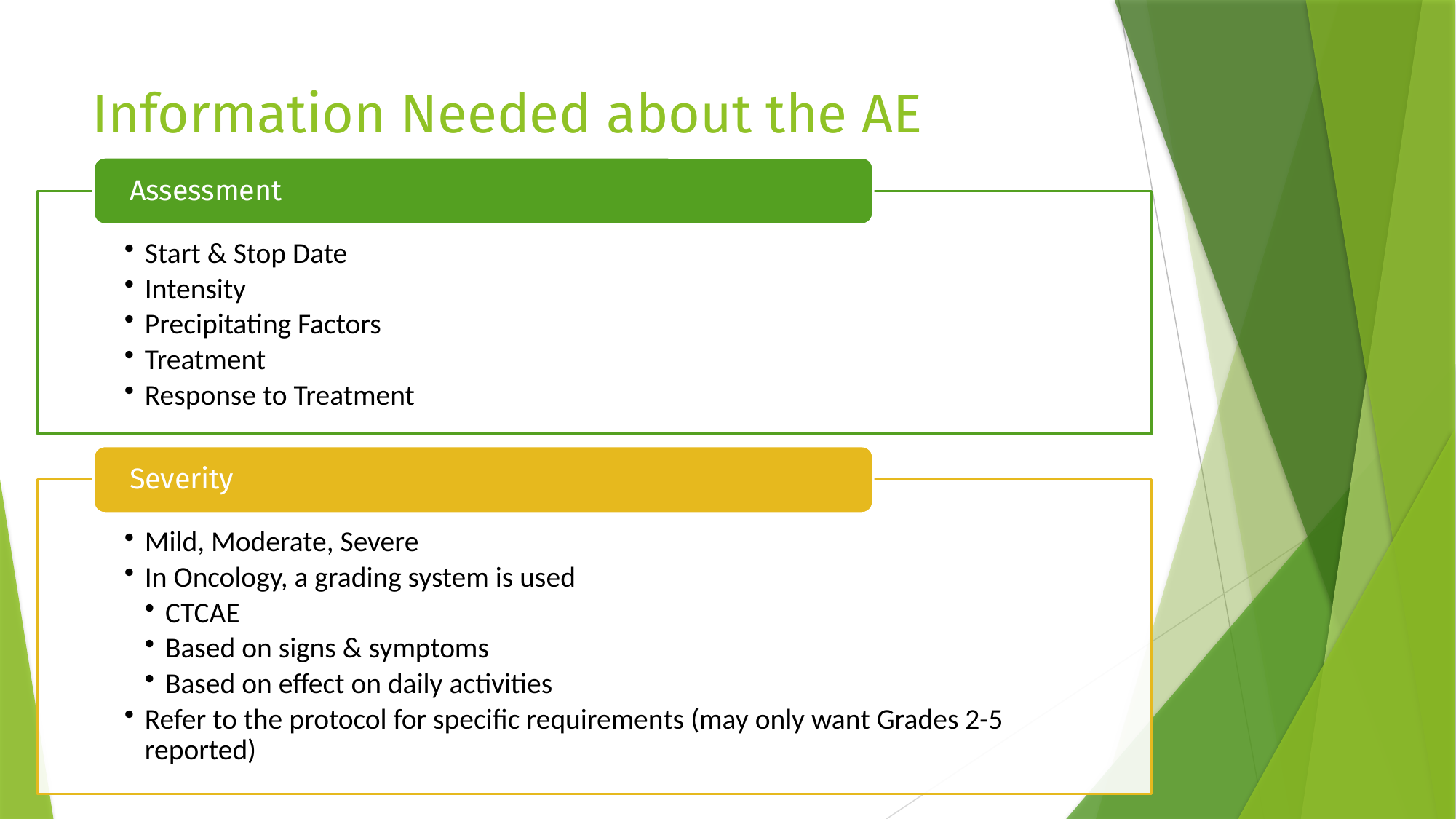

# Information Needed about the AE
Start & Stop Date
Intensity
Precipitating Factors
Treatment
Response to Treatment
Assessment
Mild, Moderate, Severe
In Oncology, a grading system is used
CTCAE
Based on signs & symptoms
Based on effect on daily activities
Refer to the protocol for specific requirements (may only want Grades 2-5 reported)
Severity